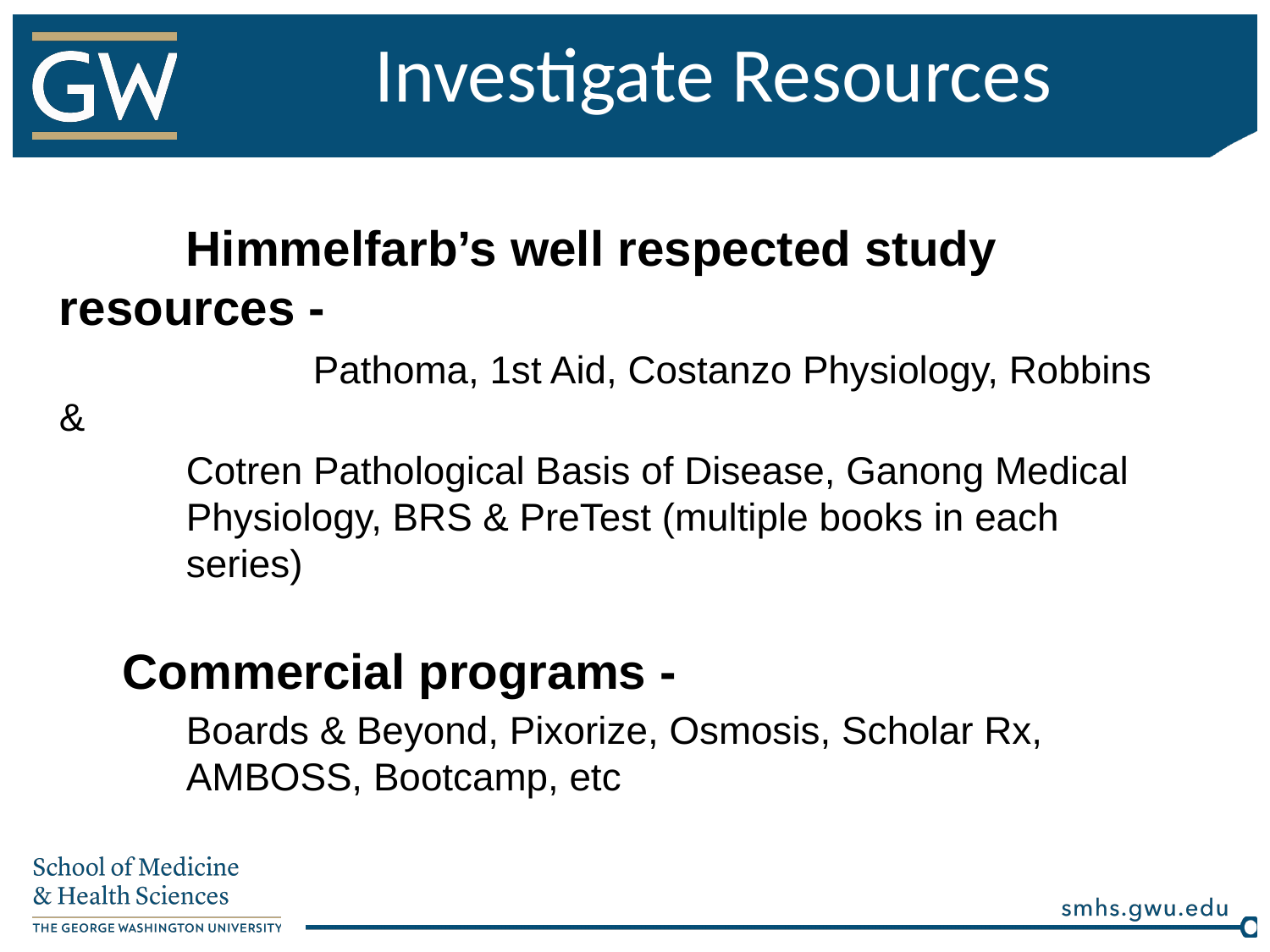

# Investigate Resources

	Himmelfarb’s well respected study resources -
		Pathoma, 1st Aid, Costanzo Physiology, Robbins &
Cotren Pathological Basis of Disease, Ganong Medical Physiology, BRS & PreTest (multiple books in each series)

Commercial programs -
Boards & Beyond, Pixorize, Osmosis, Scholar Rx, AMBOSS, Bootcamp, etc